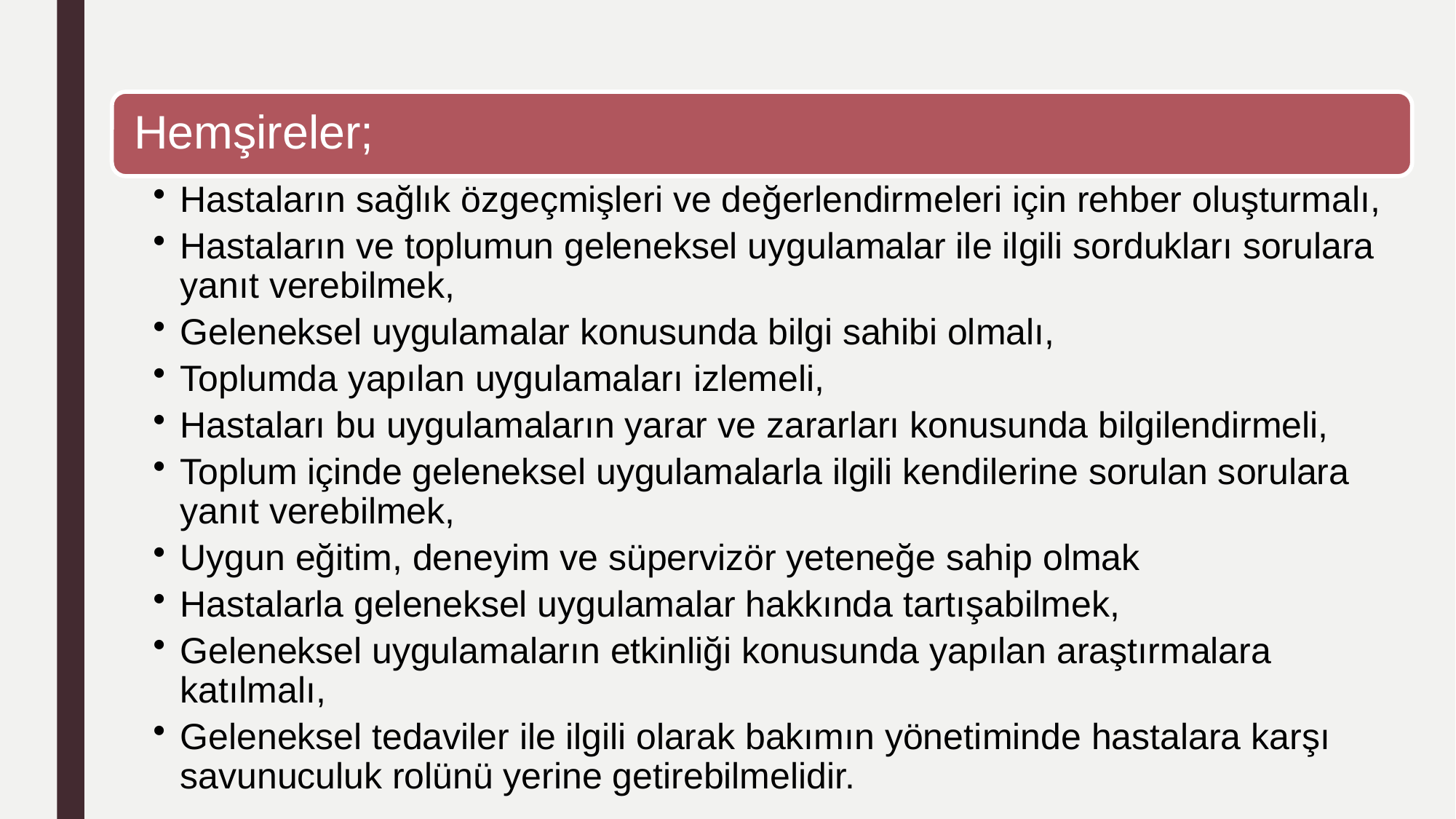

Hemşireler;
Hastaların sağlık özgeçmişleri ve değerlendirmeleri için rehber oluşturmalı,
Hastaların ve toplumun geleneksel uygulamalar ile il­gili sordukları sorulara yanıt verebilmek,
Geleneksel uygulamalar konusunda bilgi sahibi olmalı,
Toplumda yapılan uygulamaları izlemeli,
Hastaları bu uygulamaların yarar ve zararları konu­sunda bilgilendirmeli,
Toplum içinde geleneksel uygulamalarla ilgili kendile­rine sorulan sorulara yanıt verebilmek,
Uygun eğitim, deneyim ve süpervizör yeteneğe sahip olmak
Hastalarla geleneksel uygulamalar hakkında tartışabil­mek,
Geleneksel uygulamaların etkinliği konusunda yapılan araştırmalara katılmalı,
Geleneksel tedaviler ile ilgili olarak bakımın yöneti­minde hastalara karşı savunuculuk rolünü yerine geti­rebilmelidir.